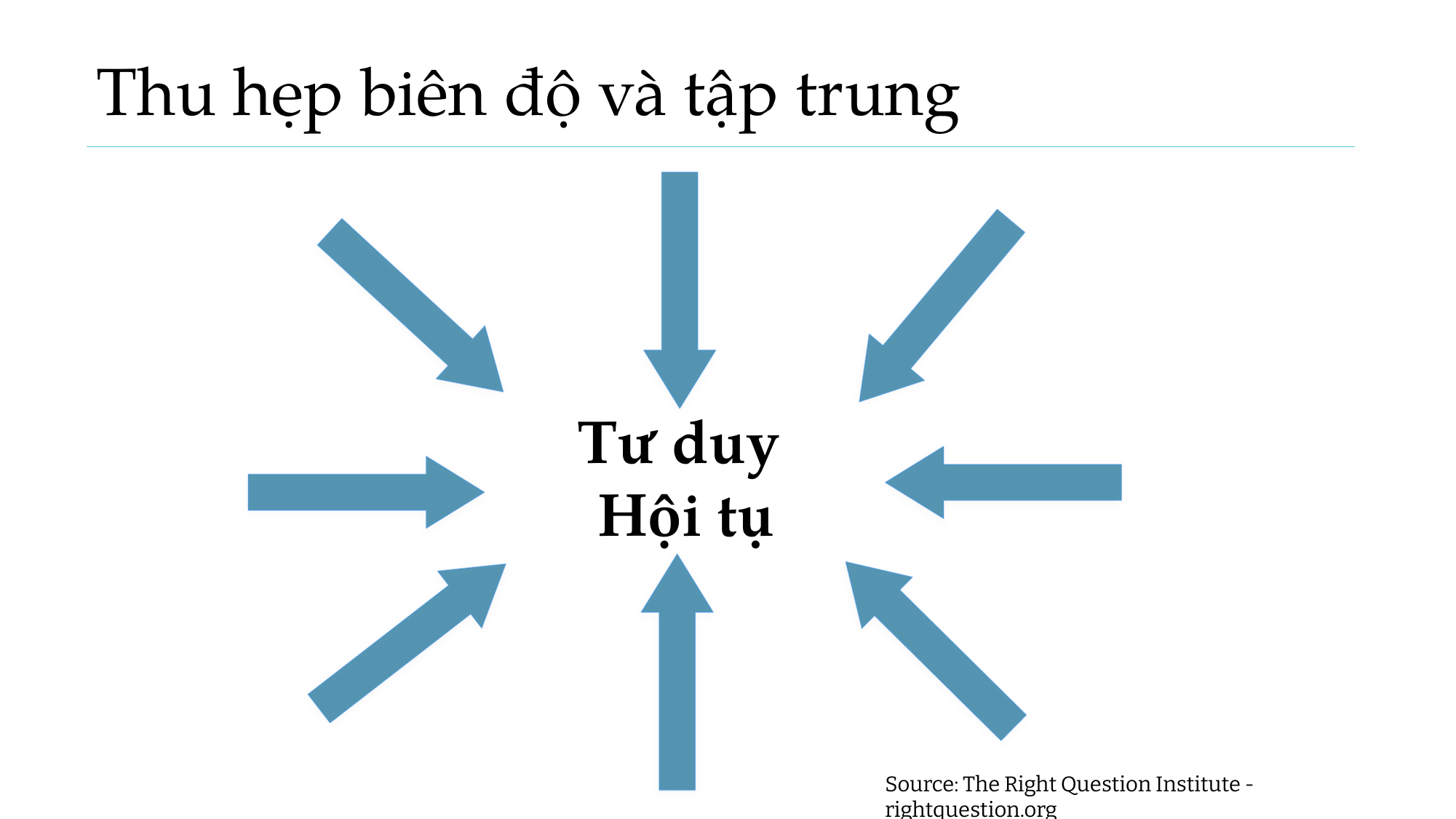

# Thu hẹp biên độ và tập trung

Tư duy
Hội tụ